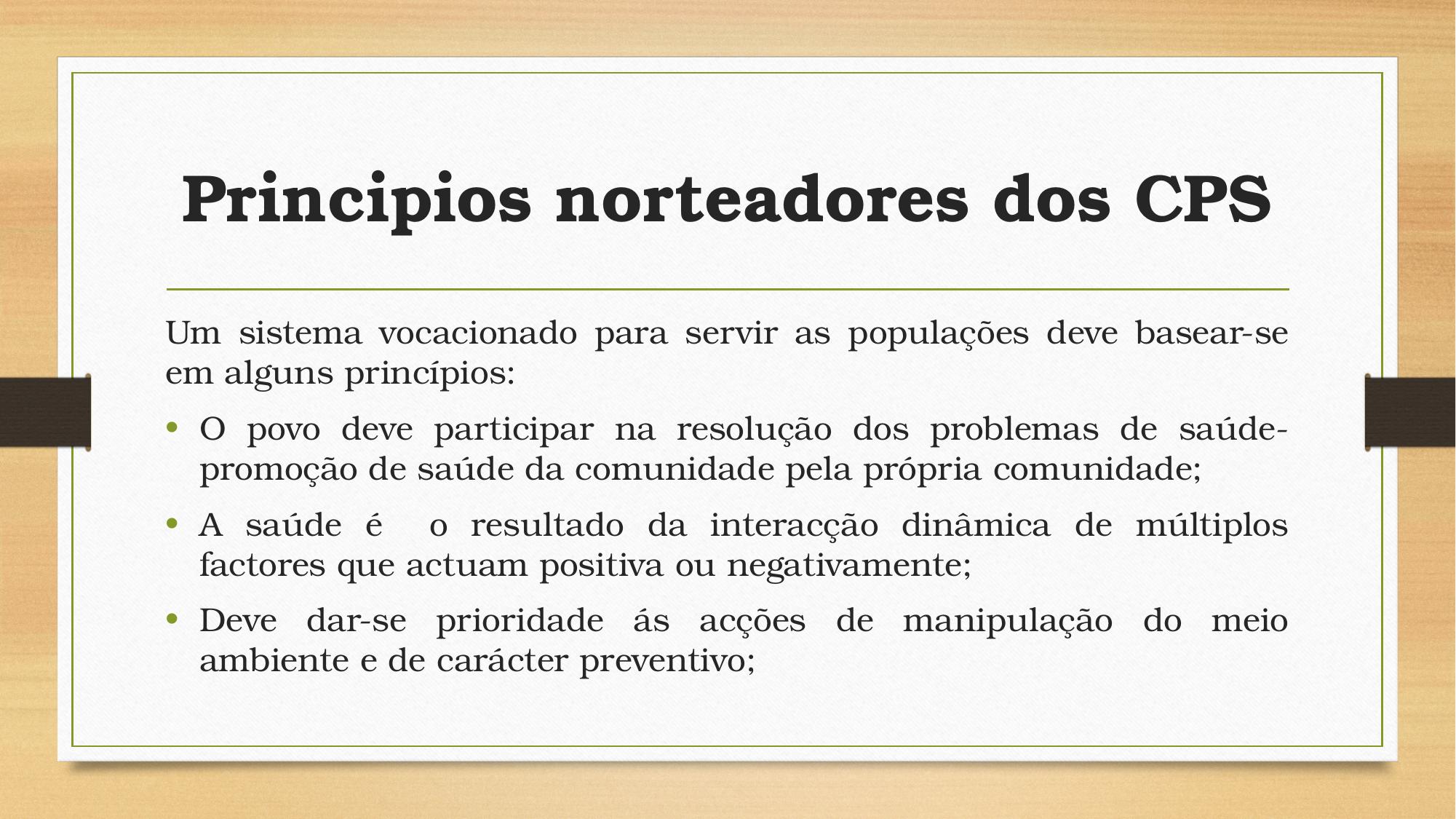

# Principios norteadores dos CPS
Um sistema vocacionado para servir as populações deve basear-se em alguns princípios:
O povo deve participar na resolução dos problemas de saúde- promoção de saúde da comunidade pela própria comunidade;
A saúde é  o resultado da interacção dinâmica de múltiplos factores que actuam positiva ou negativamente;
Deve dar-se prioridade ás acções de manipulação do meio ambiente e de carácter preventivo;